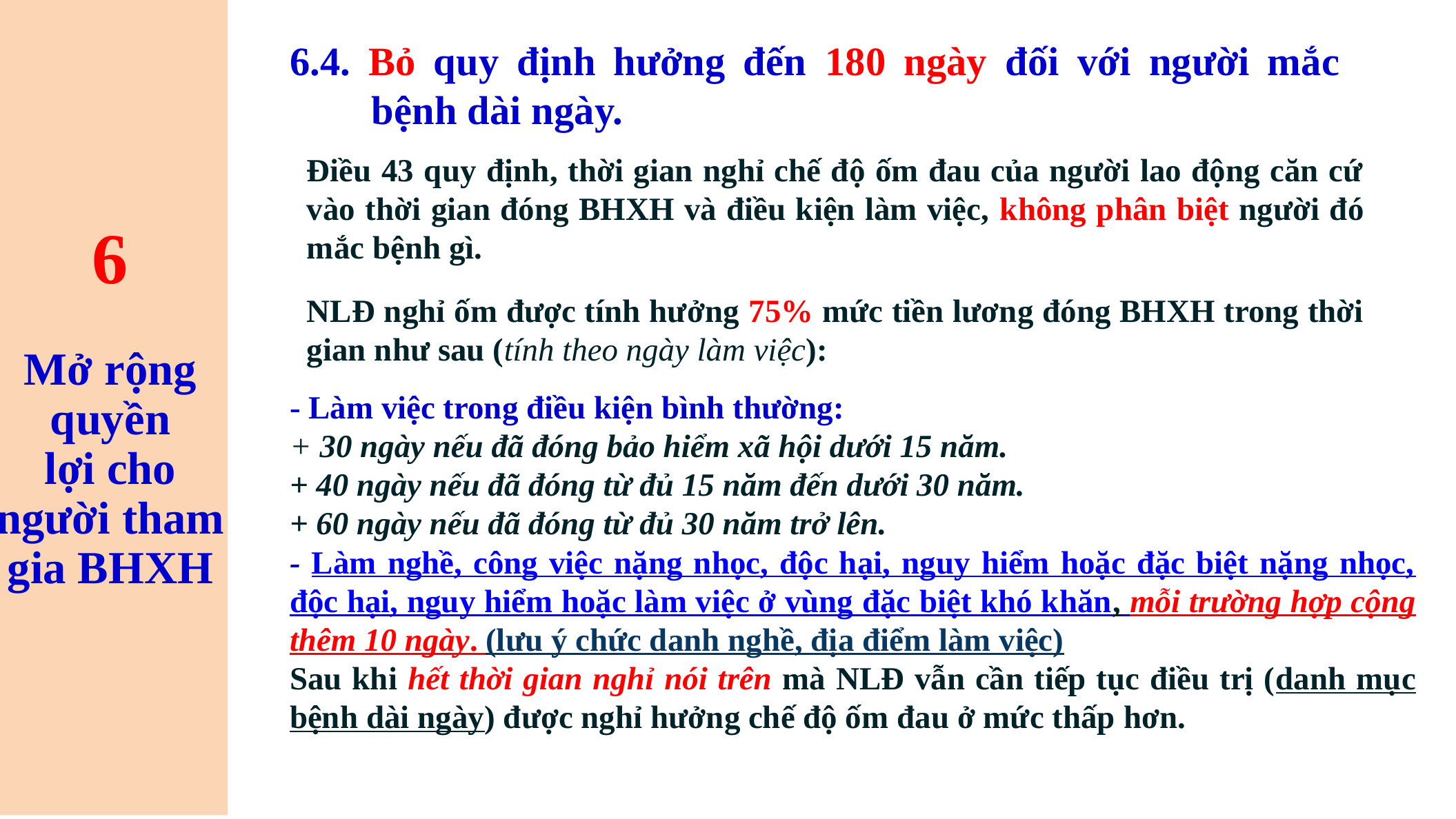

# 6 Mở rộng quyền lợi cho người tham gia BHXH
6.4. Bỏ quy định hưởng đến 180 ngày đối với người mắc bệnh dài ngày.
Điều 43 quy định, thời gian nghỉ chế độ ốm đau của người lao động căn cứ vào thời gian đóng BHXH và điều kiện làm việc, không phân biệt người đó mắc bệnh gì.
NLĐ nghỉ ốm được tính hưởng 75% mức tiền lương đóng BHXH trong thời gian như sau (tính theo ngày làm việc):
- Làm việc trong điều kiện bình thường:
+ 30 ngày nếu đã đóng bảo hiểm xã hội dưới 15 năm.
+ 40 ngày nếu đã đóng từ đủ 15 năm đến dưới 30 năm.
+ 60 ngày nếu đã đóng từ đủ 30 năm trở lên.
- Làm nghề, công việc nặng nhọc, độc hại, nguy hiểm hoặc đặc biệt nặng nhọc, độc hại, nguy hiểm hoặc làm việc ở vùng đặc biệt khó khăn, mỗi trường hợp cộng thêm 10 ngày. (lưu ý chức danh nghề, địa điểm làm việc)
Sau khi hết thời gian nghỉ nói trên mà NLĐ vẫn cần tiếp tục điều trị (danh mục bệnh dài ngày) được nghỉ hưởng chế độ ốm đau ở mức thấp hơn.